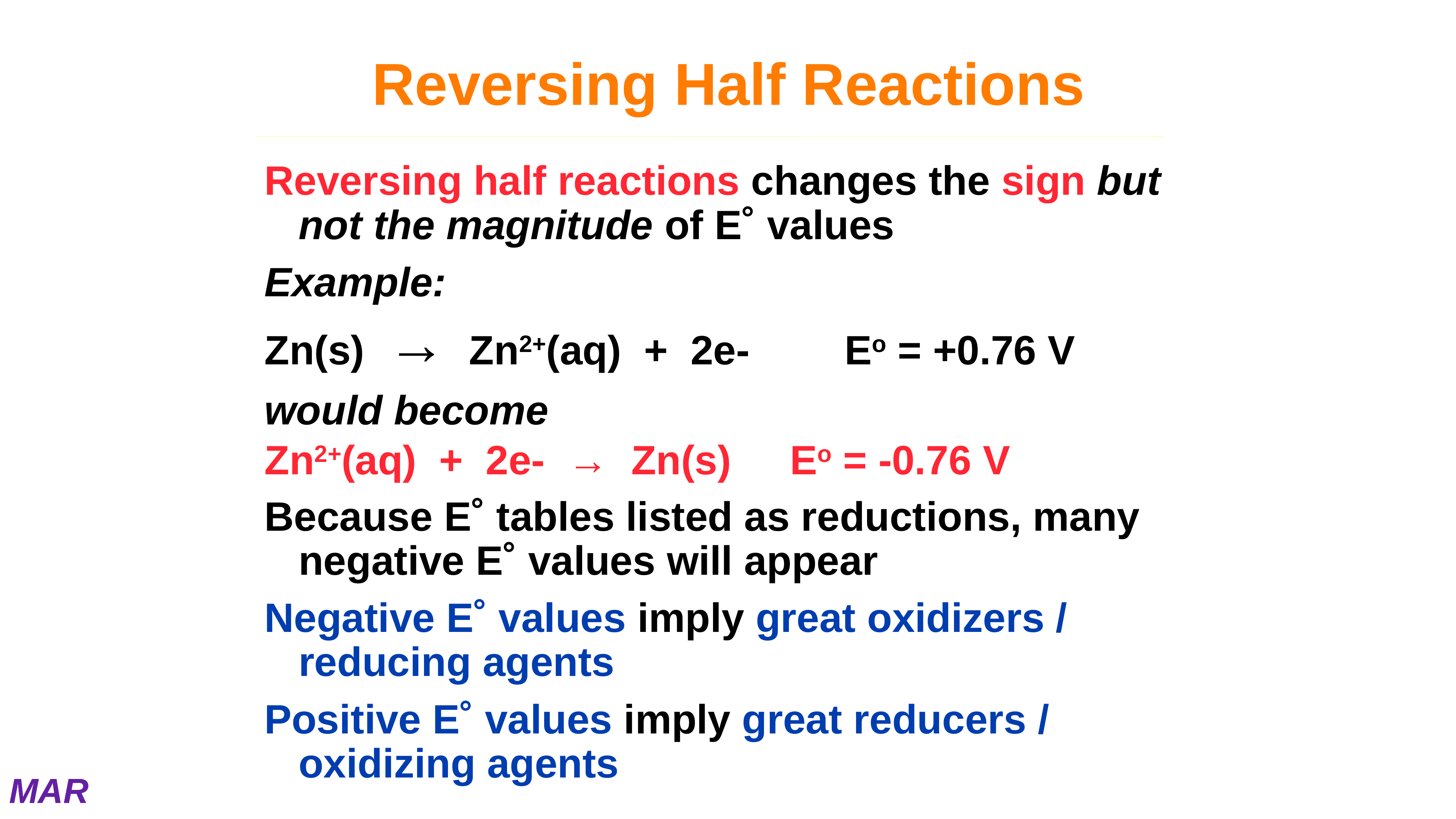

# Reversing Half Reactions

Reversing half reactions changes the sign but not the magnitude of E˚ values
Example:
Zn(s)  →  Zn2+(aq)  +  2e-		Eo = +0.76 V
would become
Zn2+(aq)  +  2e-  →  Zn(s)		Eo = -0.76 V
Because E˚ tables listed as reductions, many negative E˚ values will appear
Negative E˚ values imply great oxidizers / reducing agents
Positive E˚ values imply great reducers / oxidizing agents
MAR